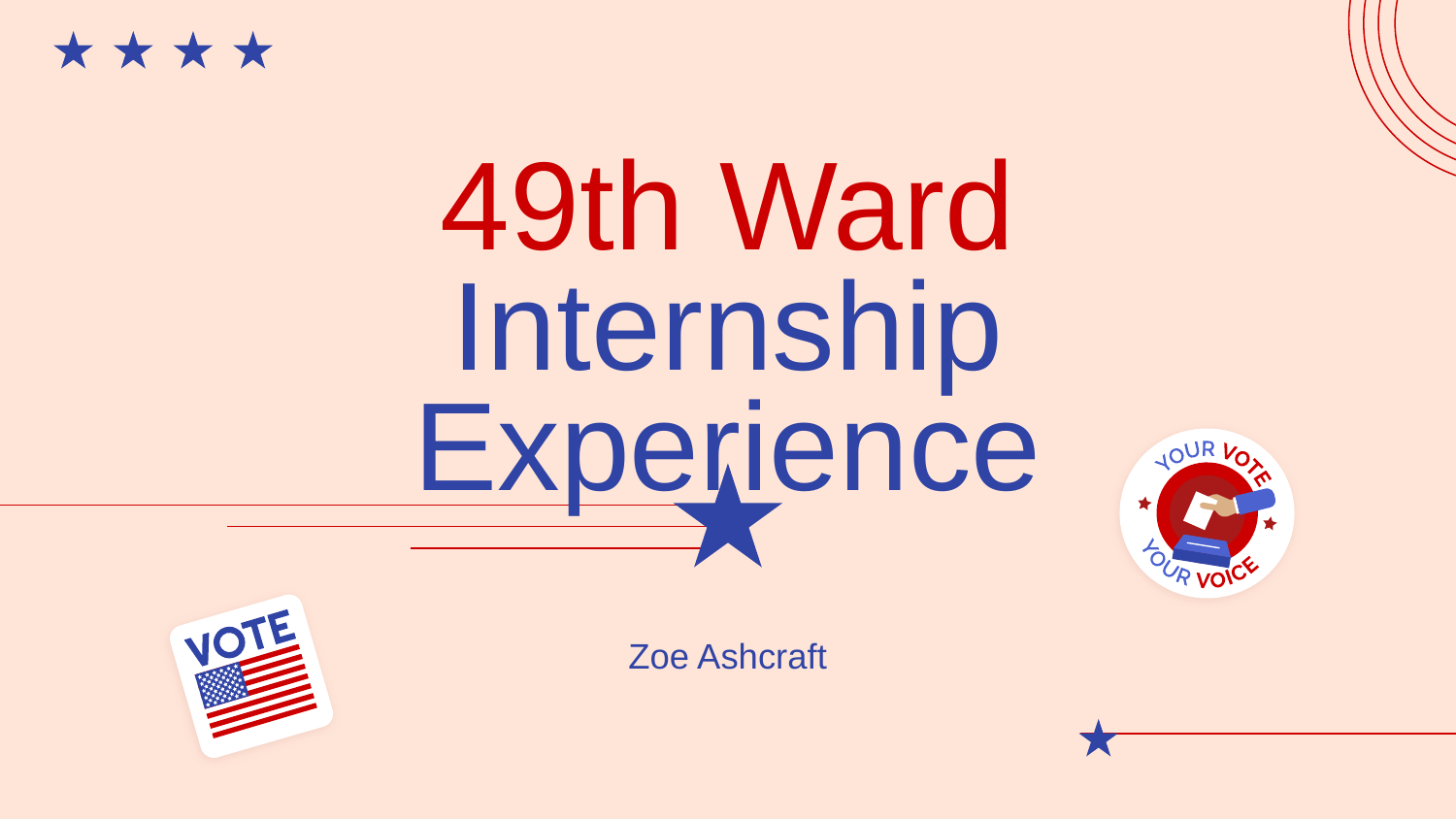

# 49th Ward Internship Experience

Zoe Ashcraft